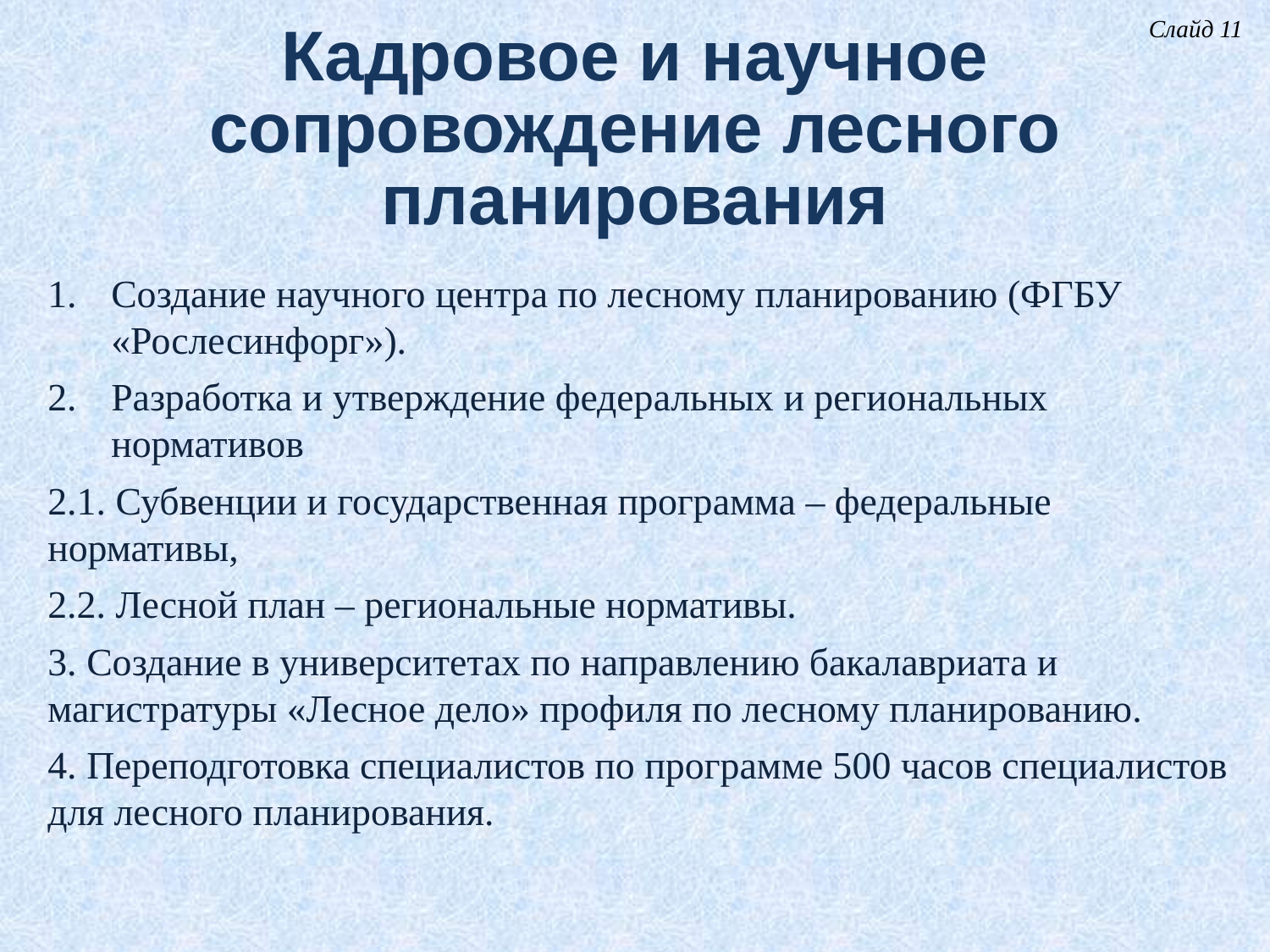

Слайд 11
# Кадровое и научное сопровождение лесного планирования
Создание научного центра по лесному планированию (ФГБУ «Рослесинфорг»).
Разработка и утверждение федеральных и региональных нормативов
2.1. Субвенции и государственная программа – федеральные нормативы,
2.2. Лесной план – региональные нормативы.
3. Создание в университетах по направлению бакалавриата и магистратуры «Лесное дело» профиля по лесному планированию.
4. Переподготовка специалистов по программе 500 часов специалистов для лесного планирования.